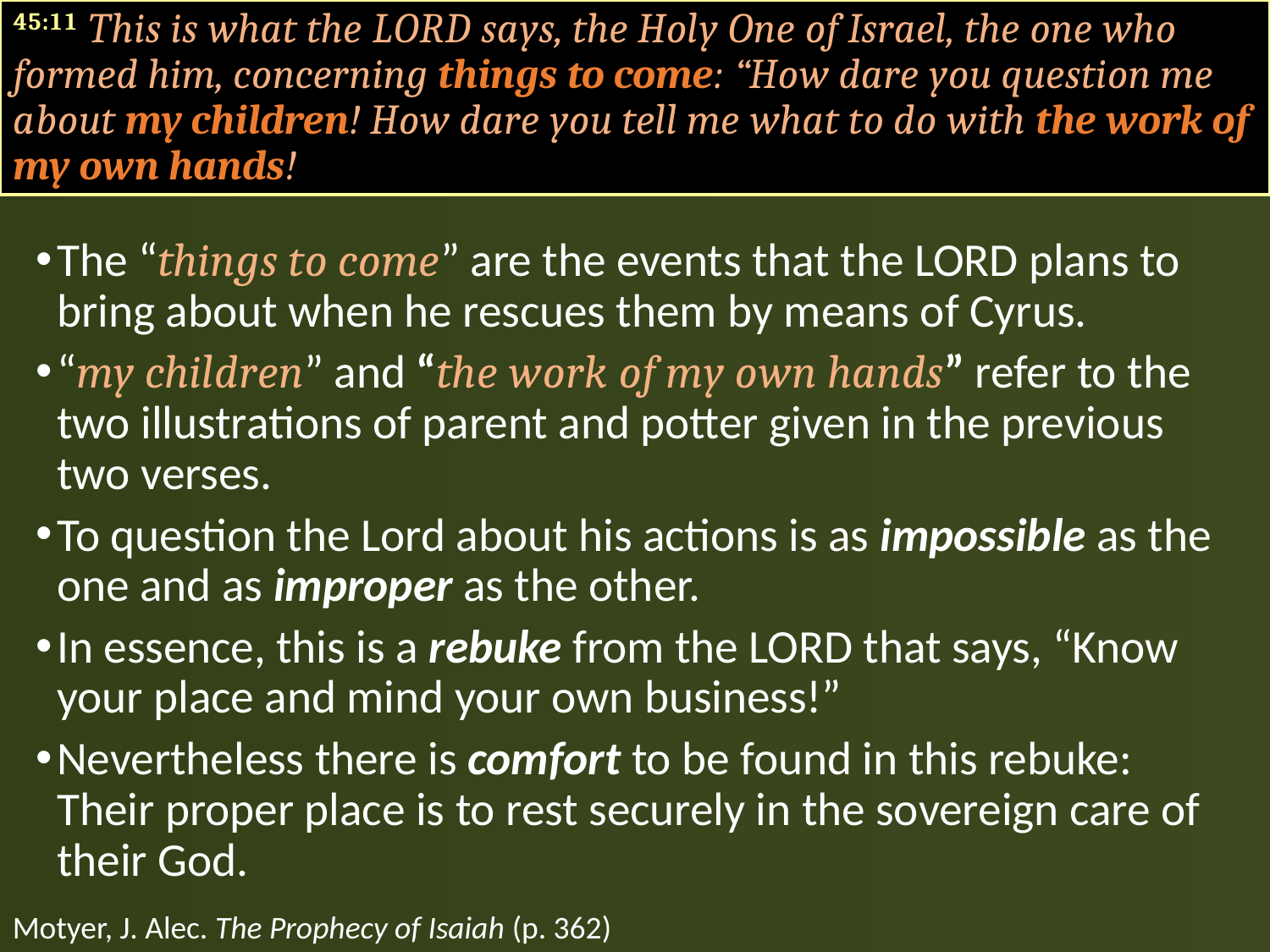

45:11 This is what the LORD says, the Holy One of Israel, the one who formed him, concerning things to come: “How dare you question me about my children! How dare you tell me what to do with the work of my own hands!
The “things to come” are the events that the LORD plans to bring about when he rescues them by means of Cyrus.
“my children” and “the work of my own hands” refer to the two illustrations of parent and potter given in the previous two verses.
To question the Lord about his actions is as impossible as the one and as improper as the other.
In essence, this is a rebuke from the LORD that says, “Know your place and mind your own business!”
Nevertheless there is comfort to be found in this rebuke: Their proper place is to rest securely in the sovereign care of their God.
Motyer, J. Alec. The Prophecy of Isaiah (p. 362)